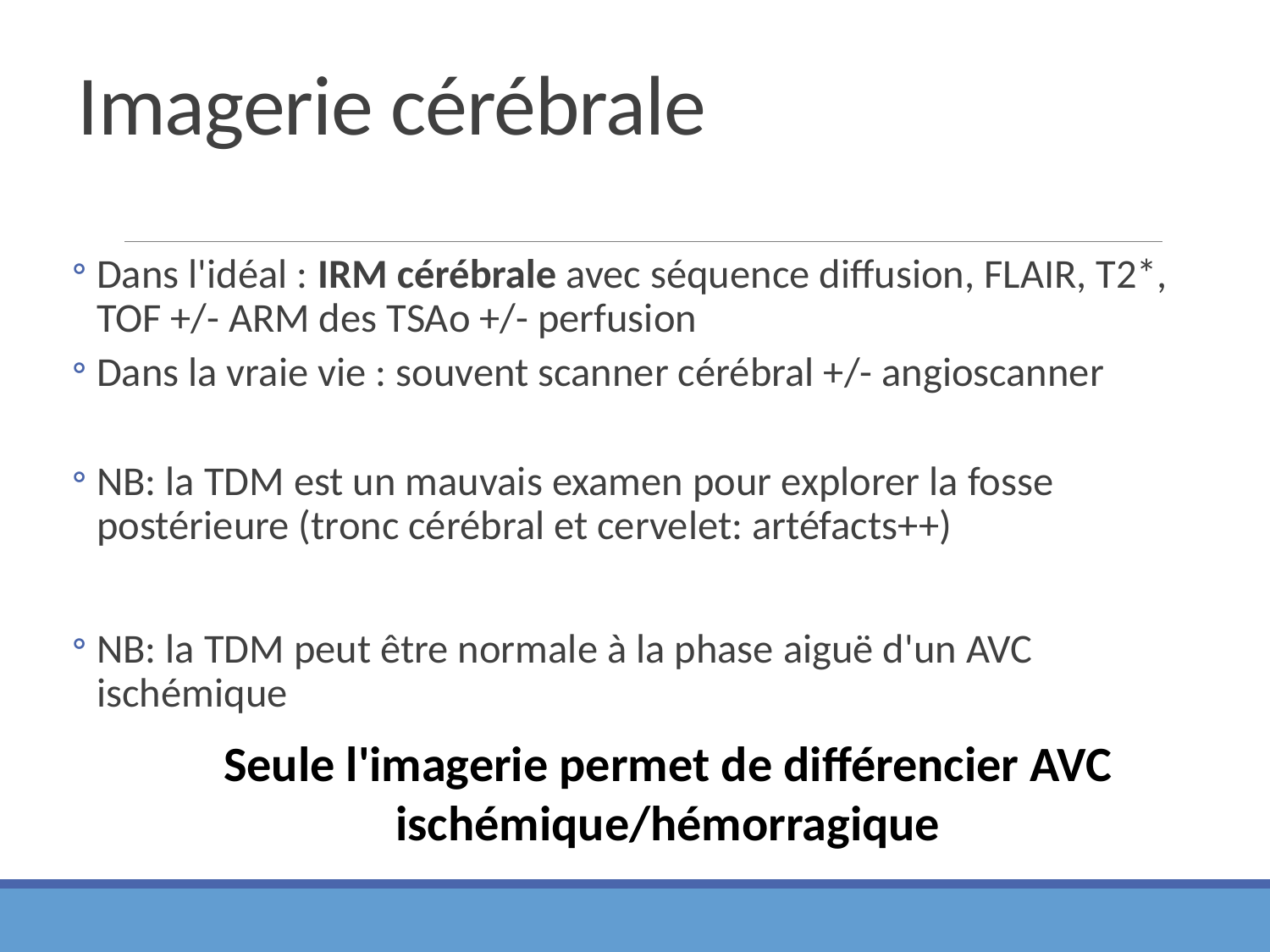

# Imagerie cérébrale
Dans l'idéal : IRM cérébrale avec séquence diffusion, FLAIR, T2*, TOF +/- ARM des TSAo +/- perfusion
Dans la vraie vie : souvent scanner cérébral +/- angioscanner

NB: la TDM est un mauvais examen pour explorer la fosse postérieure (tronc cérébral et cervelet: artéfacts++)

NB: la TDM peut être normale à la phase aiguë d'un AVC ischémique

Seule l'imagerie permet de différencier AVC ischémique/hémorragique